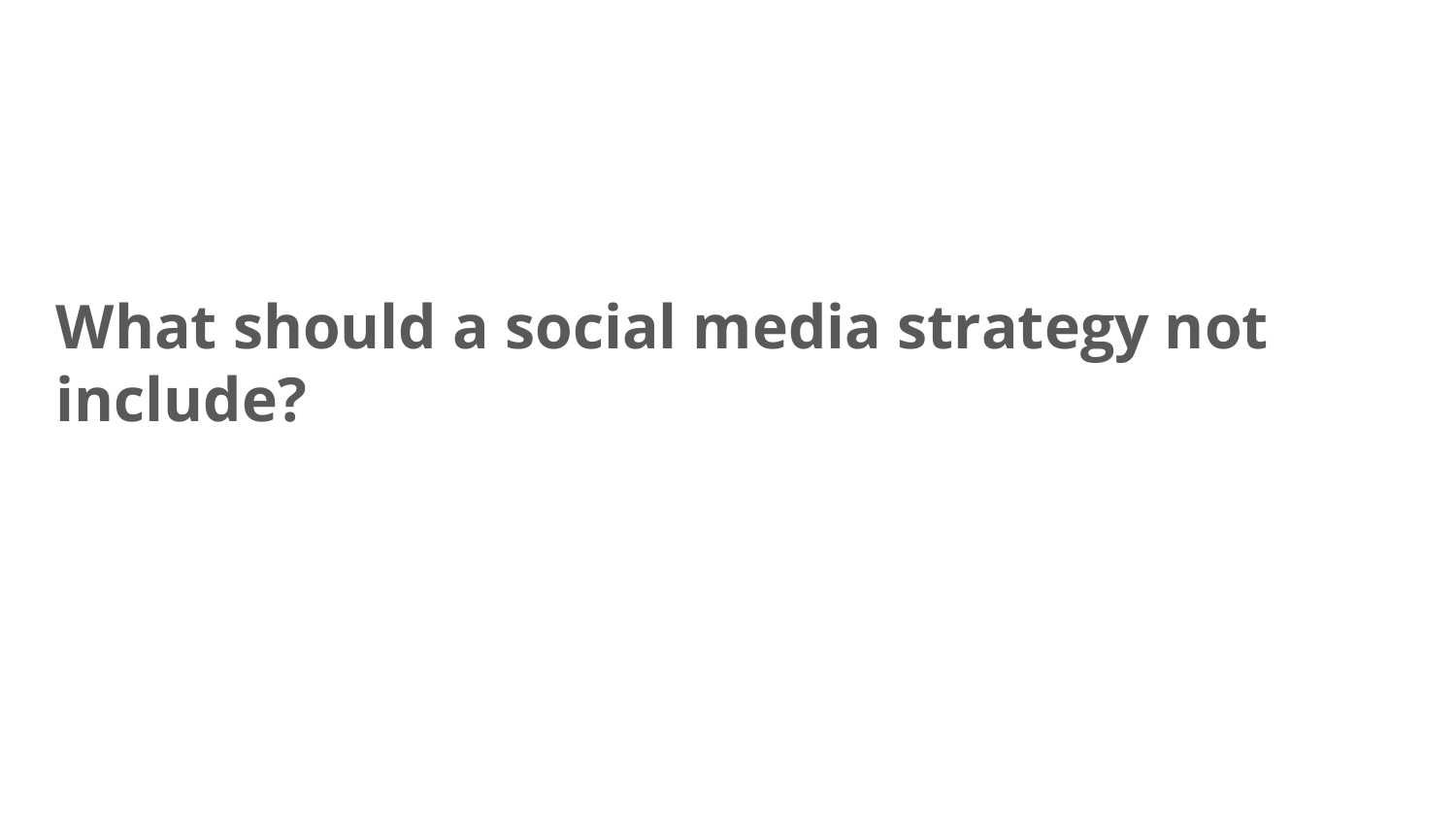

# Manchester
What should a social media strategy not include?